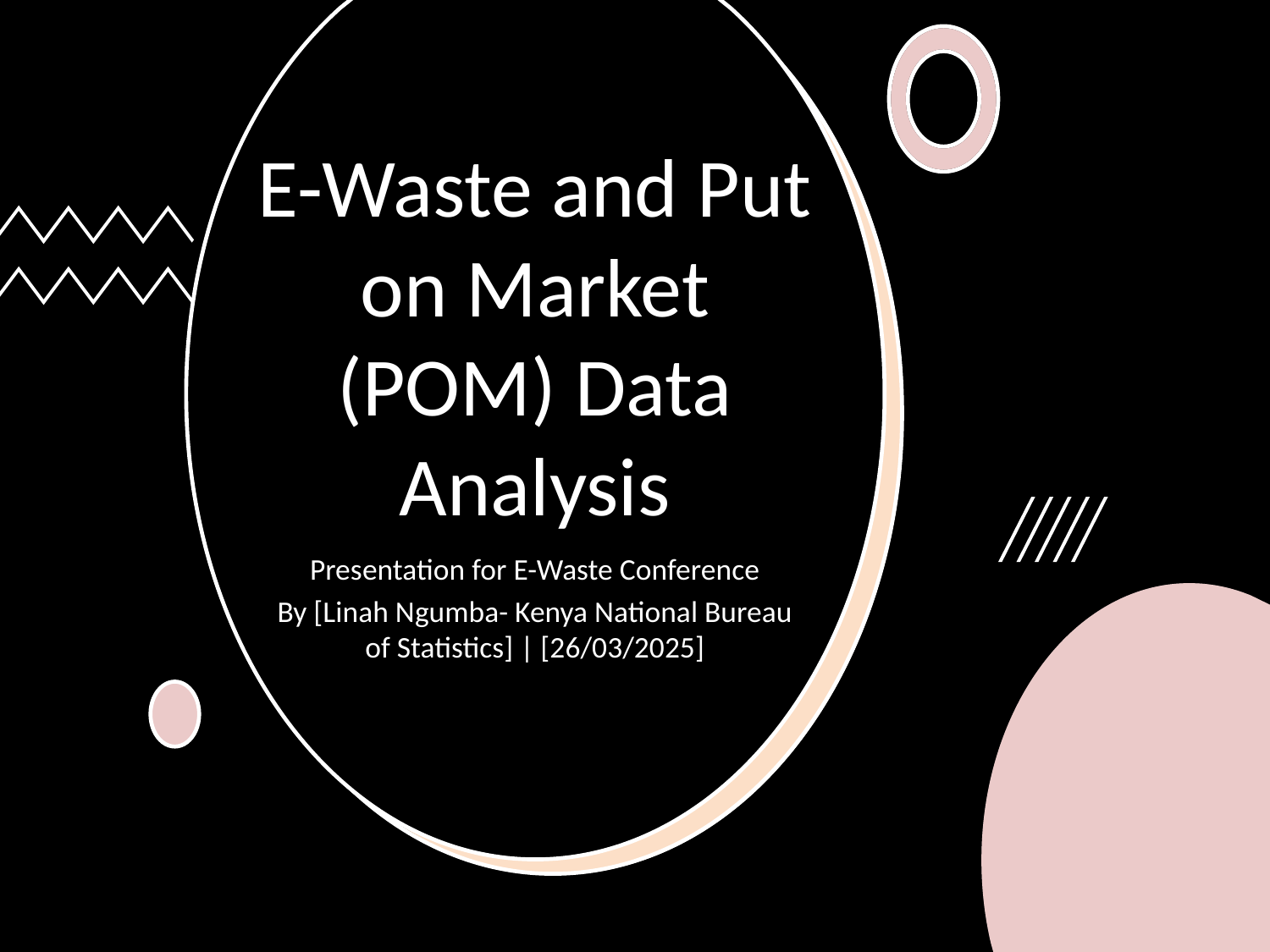

# E-Waste and Put on Market (POM) Data Analysis

Presentation for E-Waste Conference
By [Linah Ngumba- Kenya National Bureau of Statistics] | [26/03/2025]